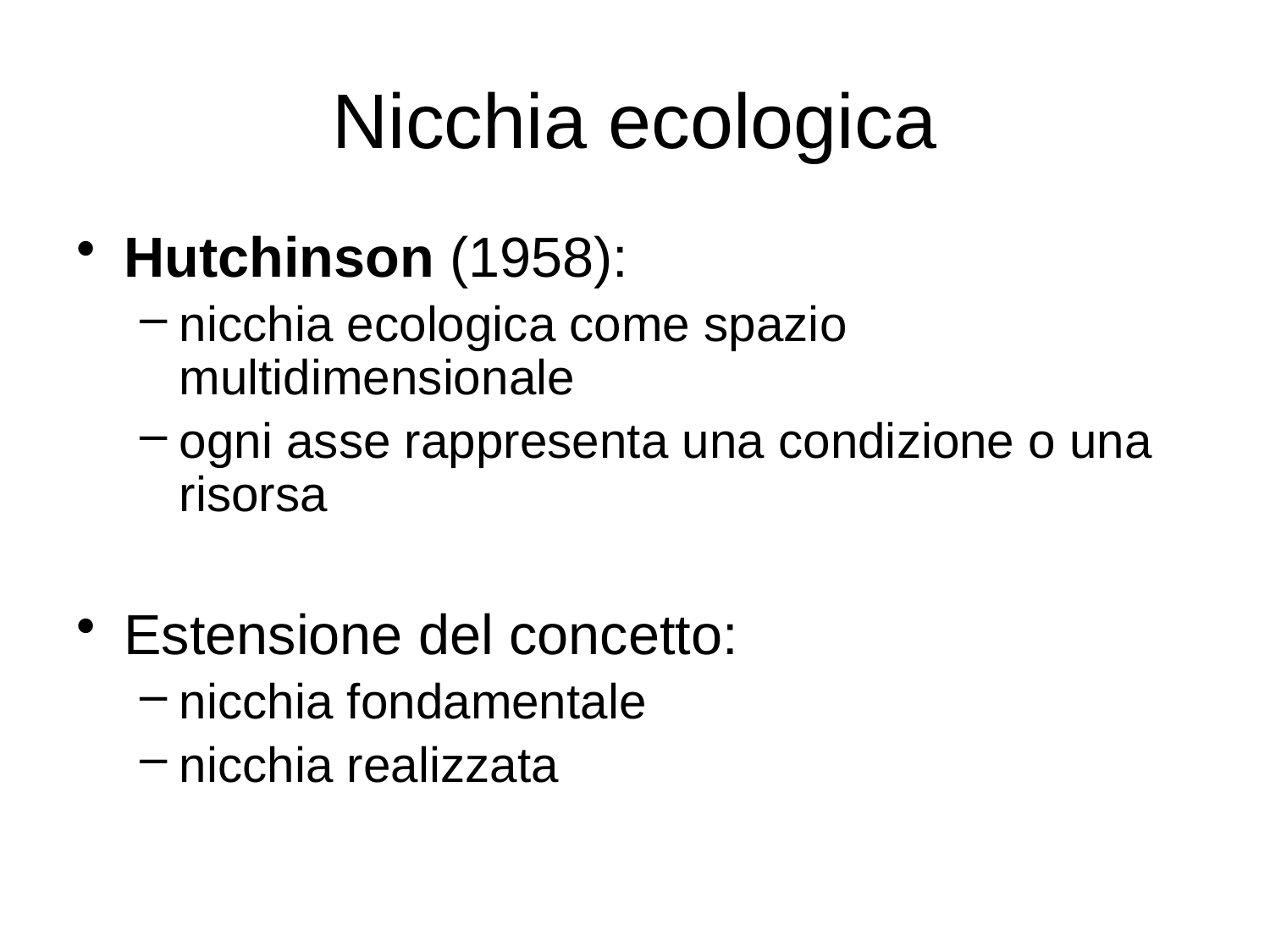

# Nicchia ecologica
Hutchinson (1958):
nicchia ecologica come spazio multidimensionale
ogni asse rappresenta una condizione o una risorsa

Estensione del concetto:
nicchia fondamentale
nicchia realizzata